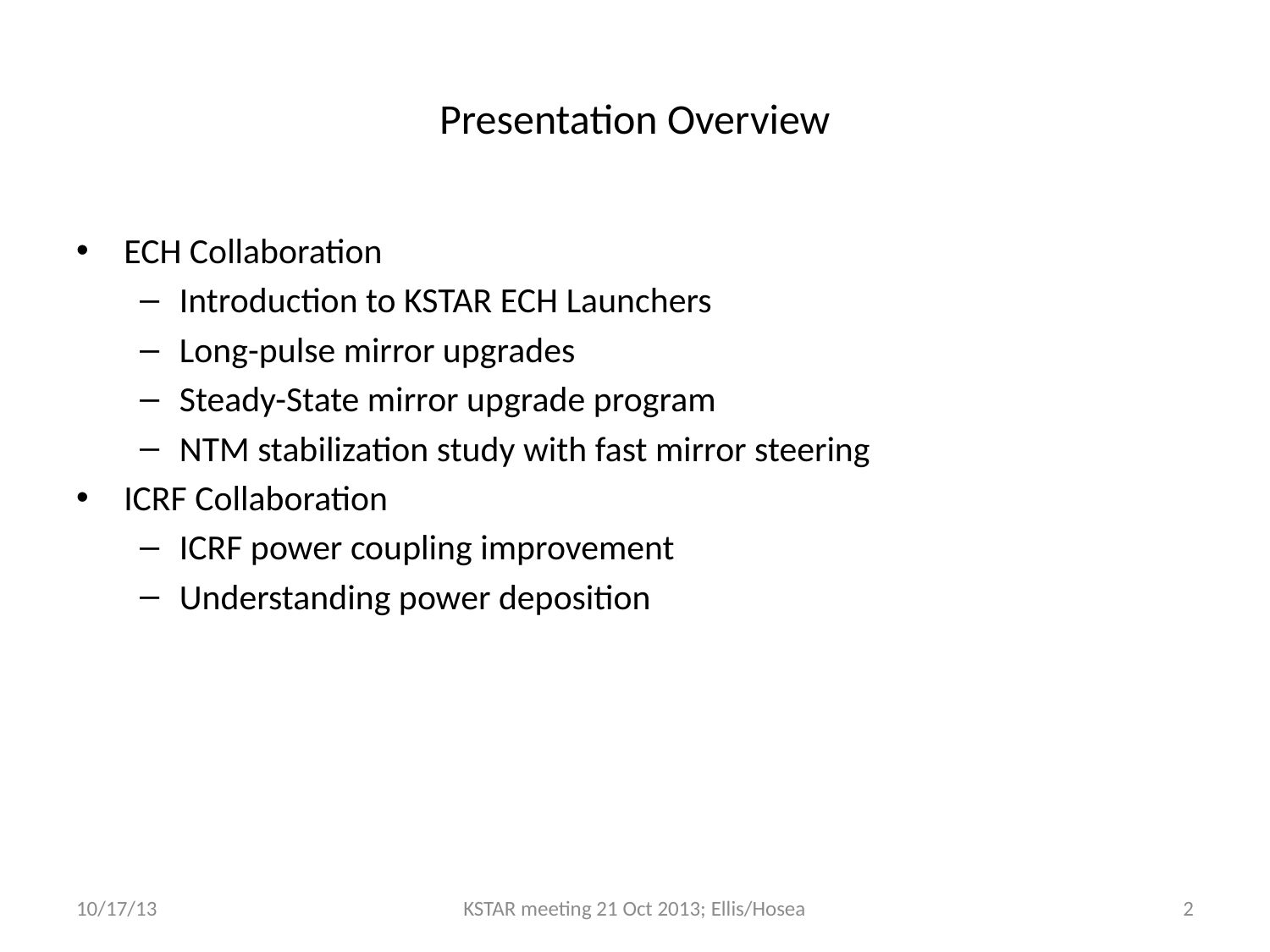

# Presentation Overview
ECH Collaboration
Introduction to KSTAR ECH Launchers
Long-pulse mirror upgrades
Steady-State mirror upgrade program
NTM stabilization study with fast mirror steering
ICRF Collaboration
ICRF power coupling improvement
Understanding power deposition
10/17/13
KSTAR meeting 21 Oct 2013; Ellis/Hosea
2